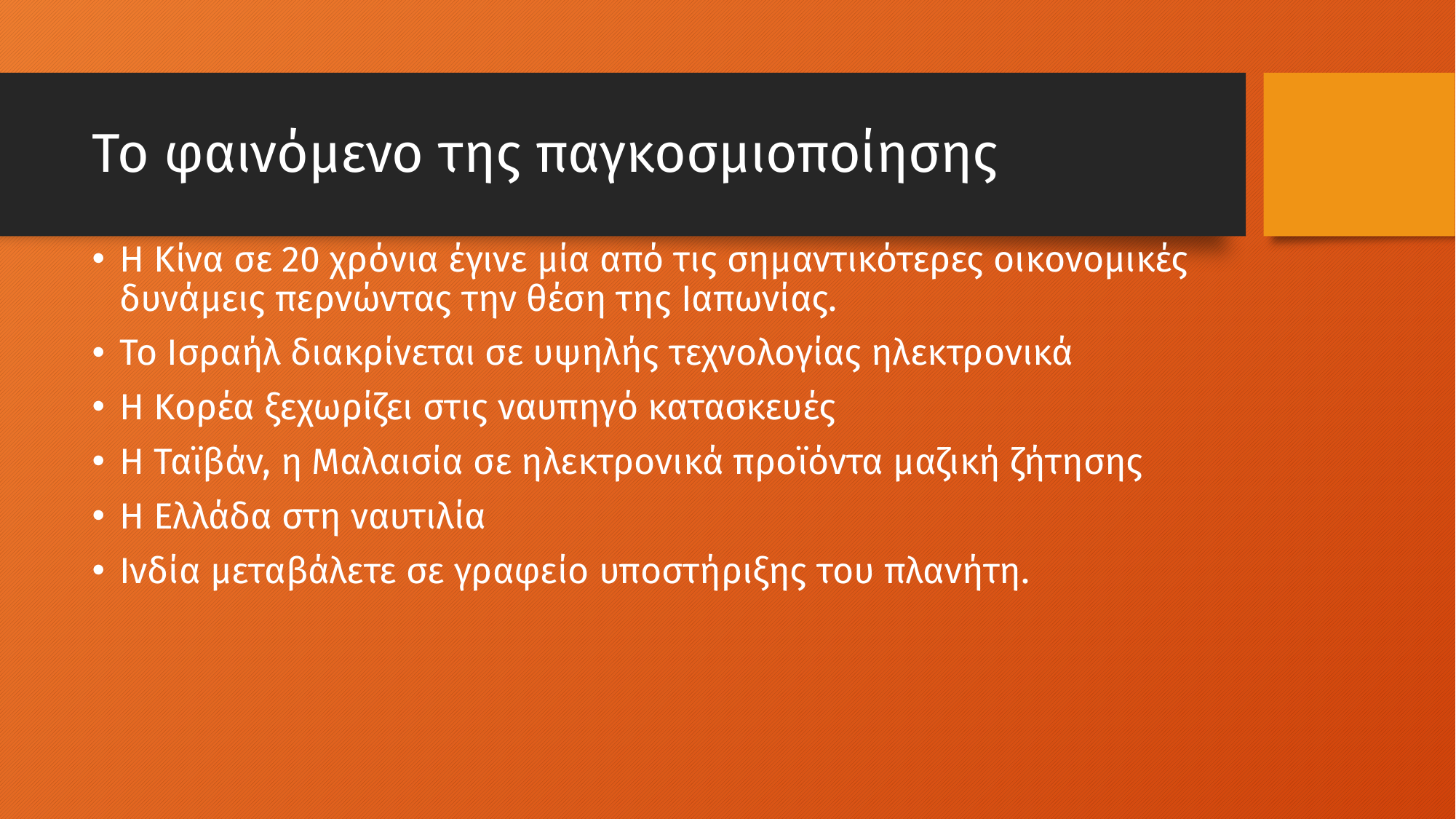

# Το φαινόμενο της παγκοσμιοποίησης
Η Κίνα σε 20 χρόνια έγινε μία από τις σημαντικότερες οικονομικές δυνάμεις περνώντας την θέση της Ιαπωνίας.
Το Ισραήλ διακρίνεται σε υψηλής τεχνολογίας ηλεκτρονικά
Η Κορέα ξεχωρίζει στις ναυπηγό κατασκευές
Η Ταϊβάν, η Μαλαισία σε ηλεκτρονικά προϊόντα μαζική ζήτησης
Η Ελλάδα στη ναυτιλία
Ινδία μεταβάλετε σε γραφείο υποστήριξης του πλανήτη.